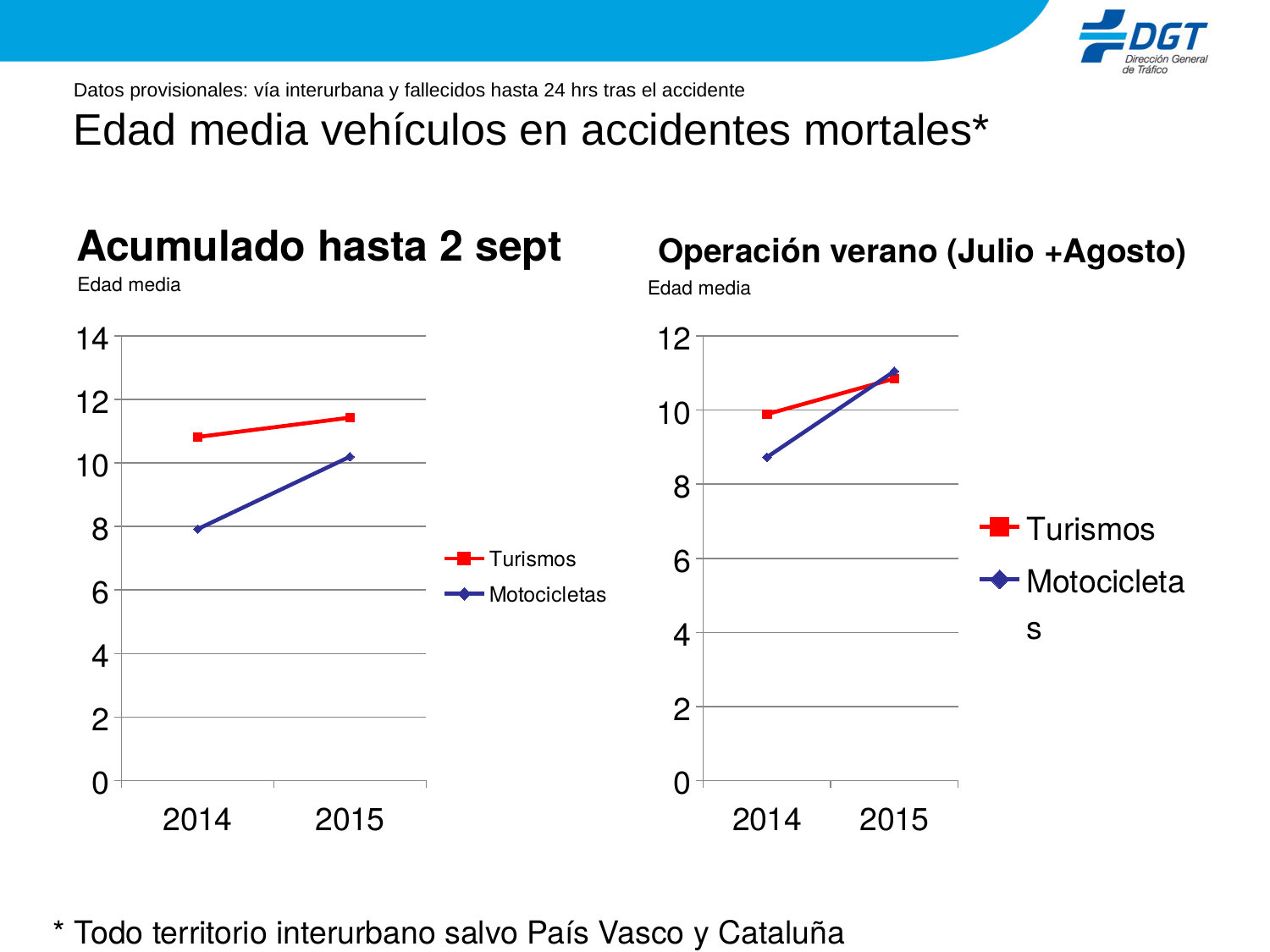

# Datos provisionales: vía interurbana y fallecidos hasta 24 hrs tras el accidente Edad media vehículos en accidentes mortales*
Acumulado hasta 2 sept
Operación verano (Julio +Agosto)
Edad media
Edad media

### Chart

| Category | Turismos | Motocicletas |
|---|---|---|
| 2014 | 10.82 | 7.92 |
| 2015 | 11.43 | 10.2 |

### Chart

| Category | Turismos | Motocicletas |
|---|---|---|
| 2014 | 9.89 | 8.73 |
| 2015 | 10.85 | 11.05 |
* Todo territorio interurbano salvo País Vasco y Cataluña